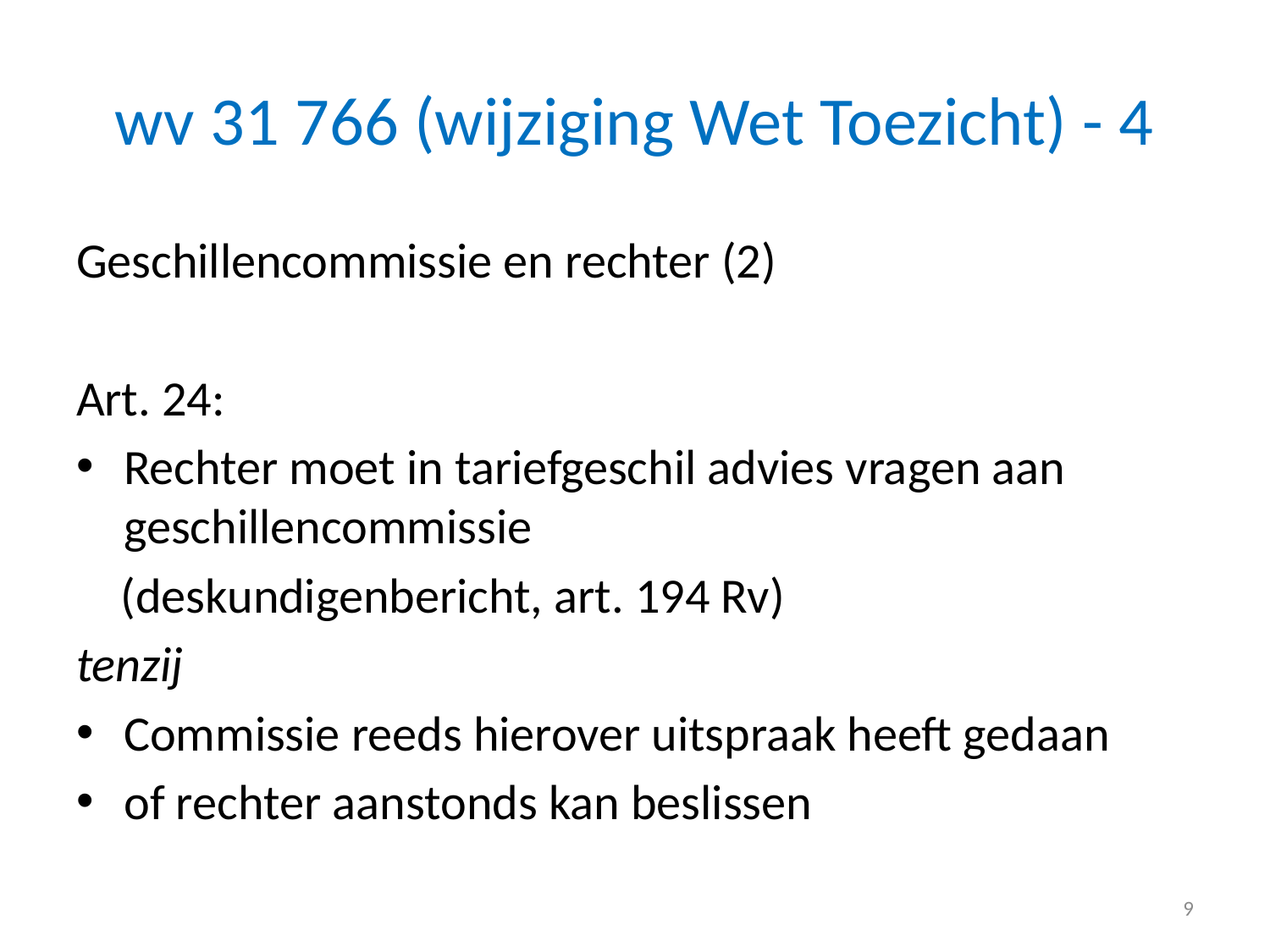

# wv 31 766 (wijziging Wet Toezicht) - 4
Geschillencommissie en rechter (2)

Art. 24:
Rechter moet in tariefgeschil advies vragen aan geschillencommissie
    (deskundigenbericht, art. 194 Rv)
tenzij
Commissie reeds hierover uitspraak heeft gedaan
of rechter aanstonds kan beslissen

9